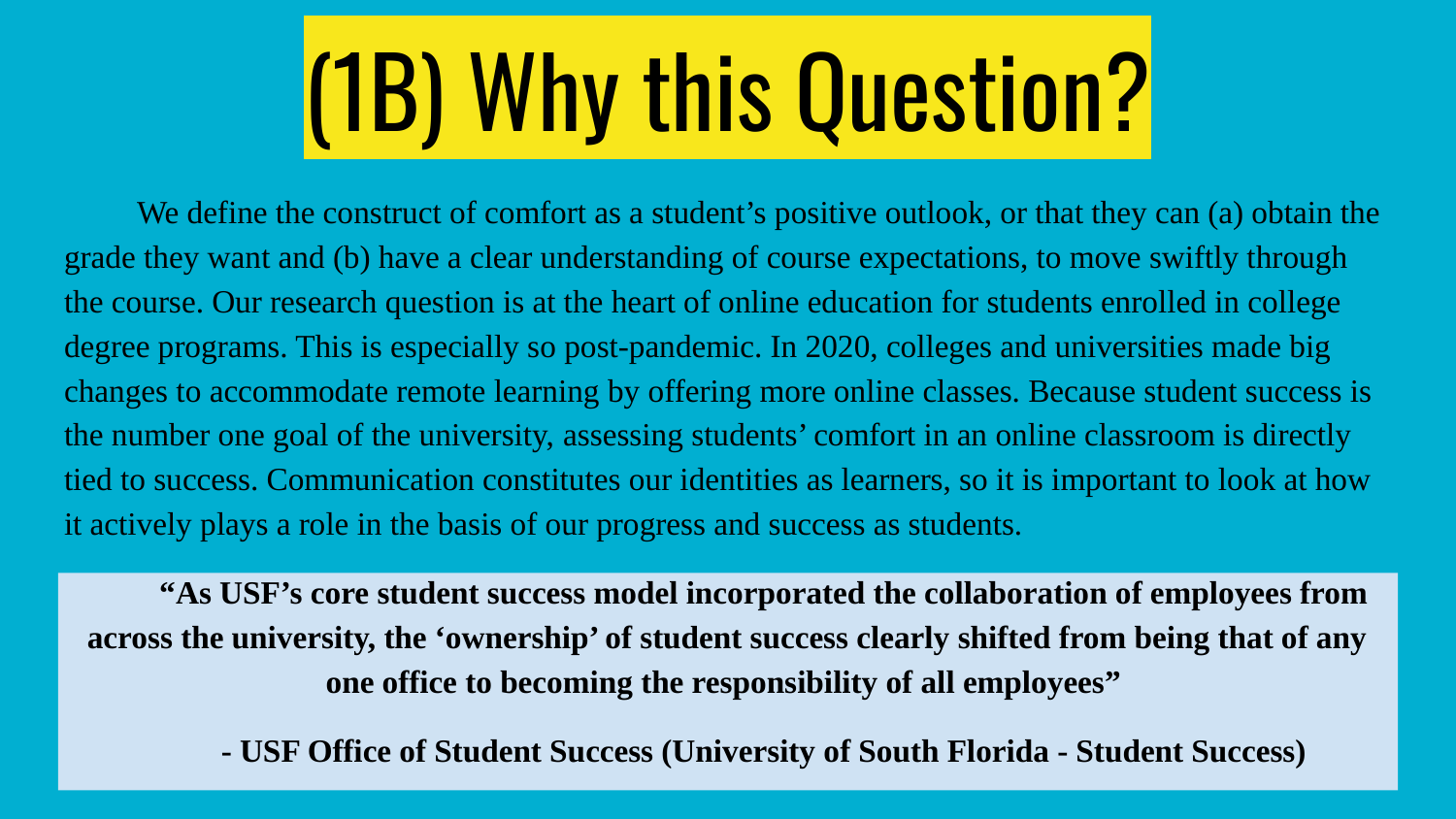

# (1B) Why this Question?
We define the construct of comfort as a student’s positive outlook, or that they can (a) obtain the grade they want and (b) have a clear understanding of course expectations, to move swiftly through the course. Our research question is at the heart of online education for students enrolled in college degree programs. This is especially so post-pandemic. In 2020, colleges and universities made big changes to accommodate remote learning by offering more online classes. Because student success is the number one goal of the university, assessing students’ comfort in an online classroom is directly tied to success. Communication constitutes our identities as learners, so it is important to look at how it actively plays a role in the basis of our progress and success as students.
“As USF’s core student success model incorporated the collaboration of employees from across the university, the ‘ownership’ of student success clearly shifted from being that of any one office to becoming the responsibility of all employees”
- USF Office of Student Success (University of South Florida - Student Success)